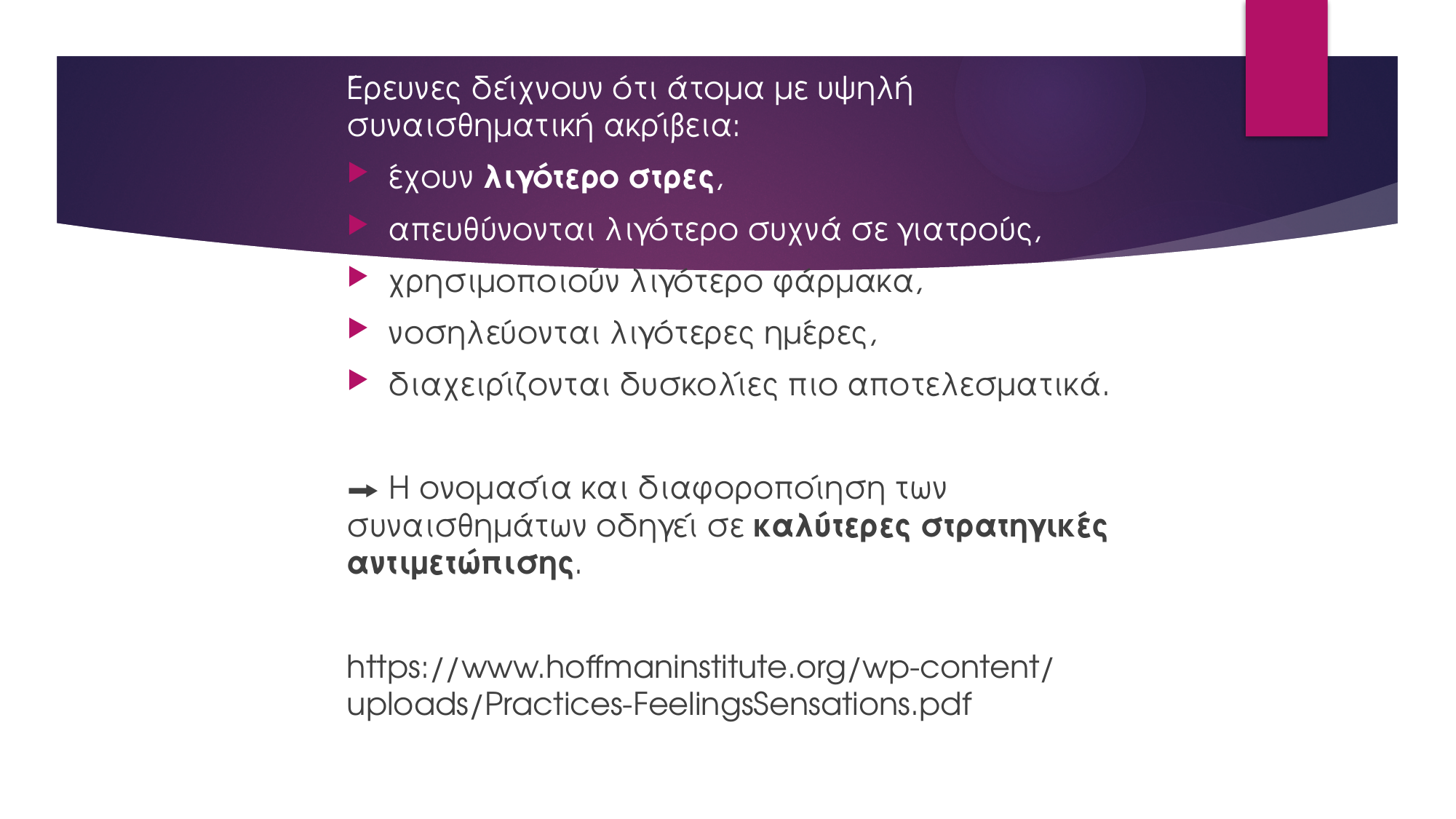

Έρευνες δείχνουν ότι άτομα με υψηλή συναισθηματική ακρίβεια:
έχουν λιγότερο στρες,
απευθύνονται λιγότερο συχνά σε γιατρούς,
χρησιμοποιούν λιγότερο φάρμακα,
νοσηλεύονται λιγότερες ημέρες,
διαχειρίζονται δυσκολίες πιο αποτελεσματικά.

➡️ Η ονομασία και διαφοροποίηση των συναισθημάτων οδηγεί σε καλύτερες στρατηγικές αντιμετώπισης.

https://www.hoffmaninstitute.org/wp-content/uploads/Practices-FeelingsSensations.pdf
# Γιατί είναι σημαντική;